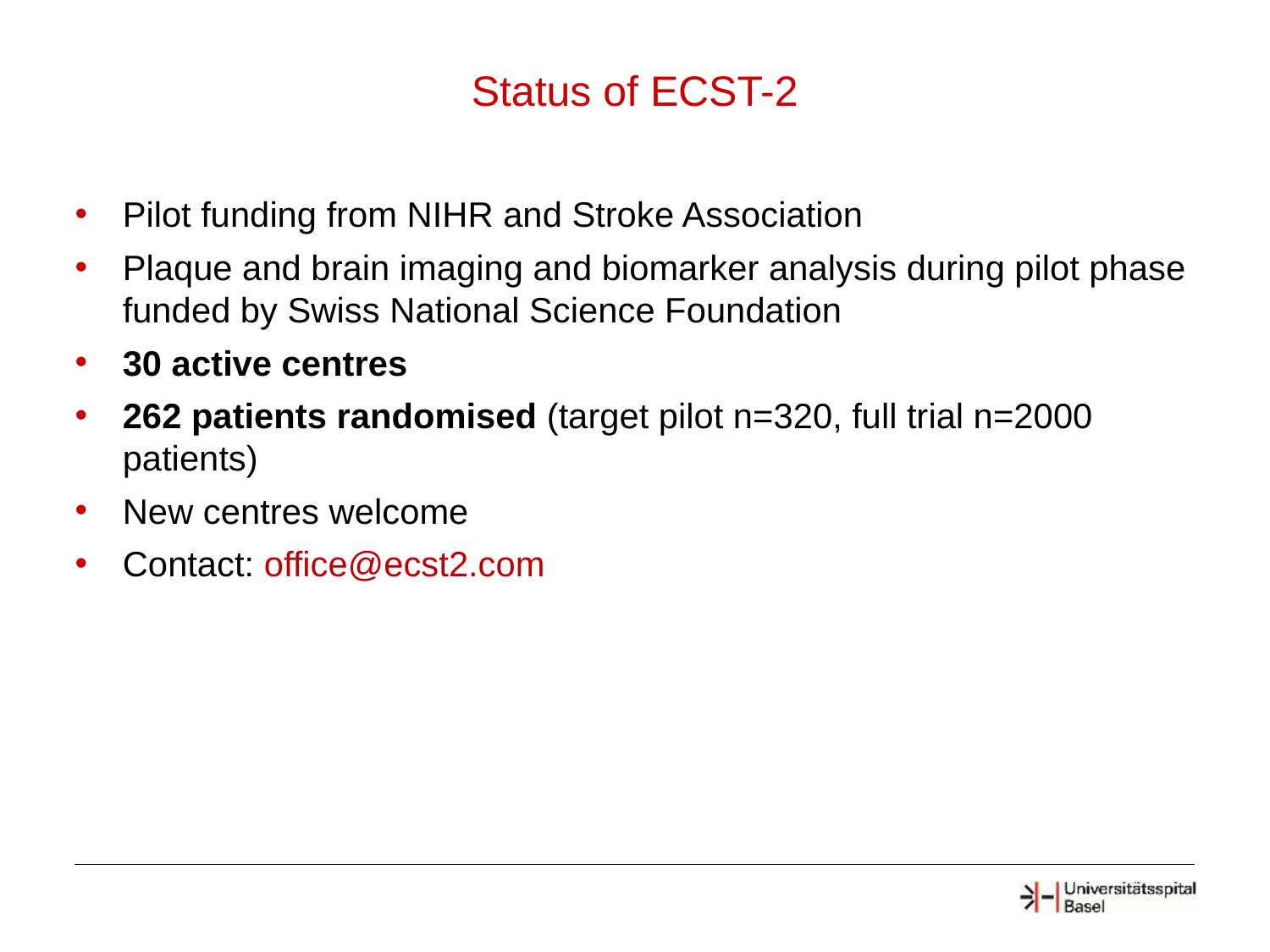

# Status of ECST-2
Pilot funding from NIHR and Stroke Association
Plaque and brain imaging and biomarker analysis during pilot phase funded by Swiss National Science Foundation
30 active centres
262 patients randomised (target pilot n=320, full trial n=2000 patients)
New centres welcome
Contact: office@ecst2.com